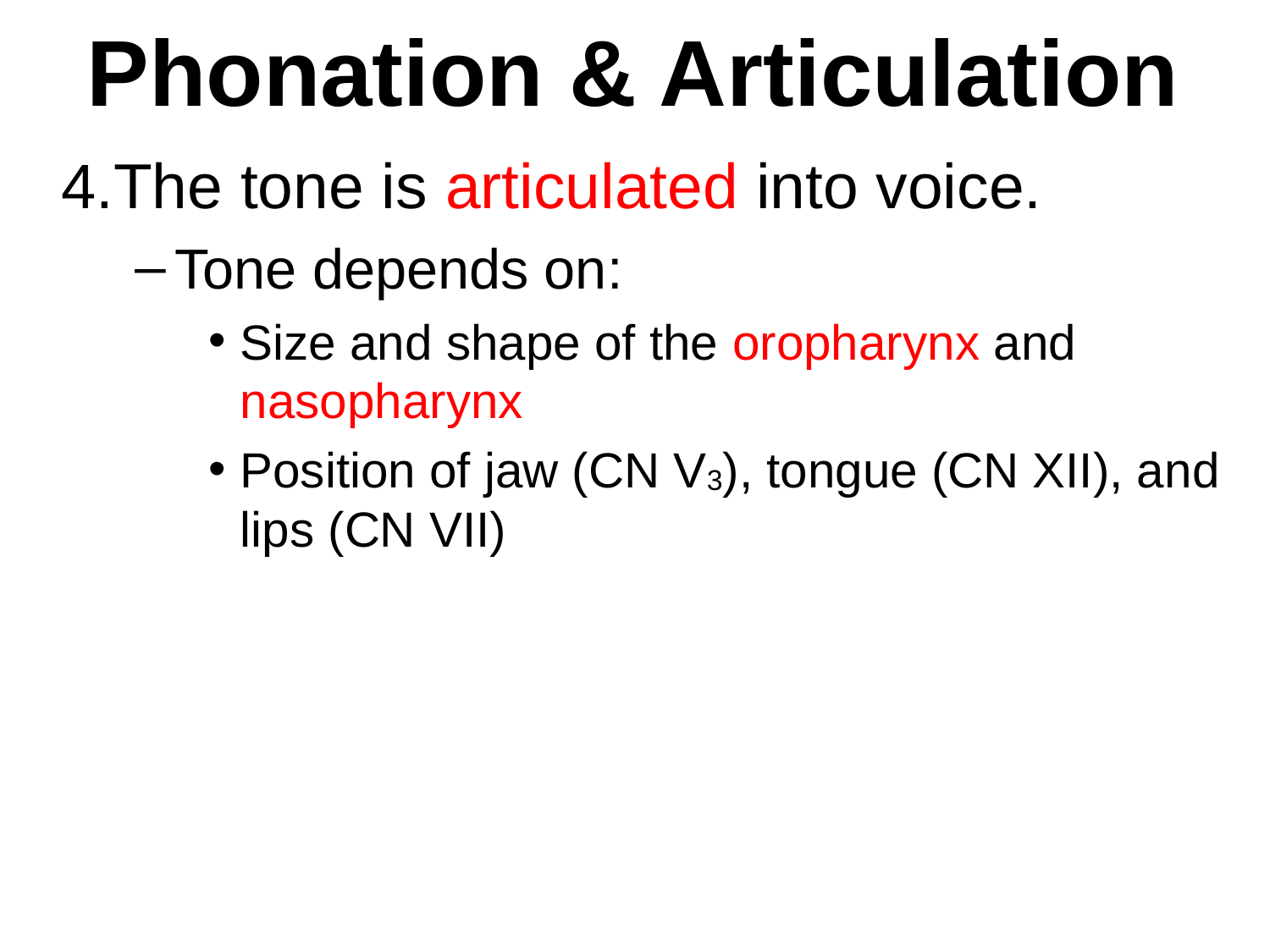

# Phonation & Articulation
The tone is articulated into voice.
Tone depends on:
Size and shape of the oropharynx and nasopharynx
Position of jaw (CN V3), tongue (CN XII), and lips (CN VII)